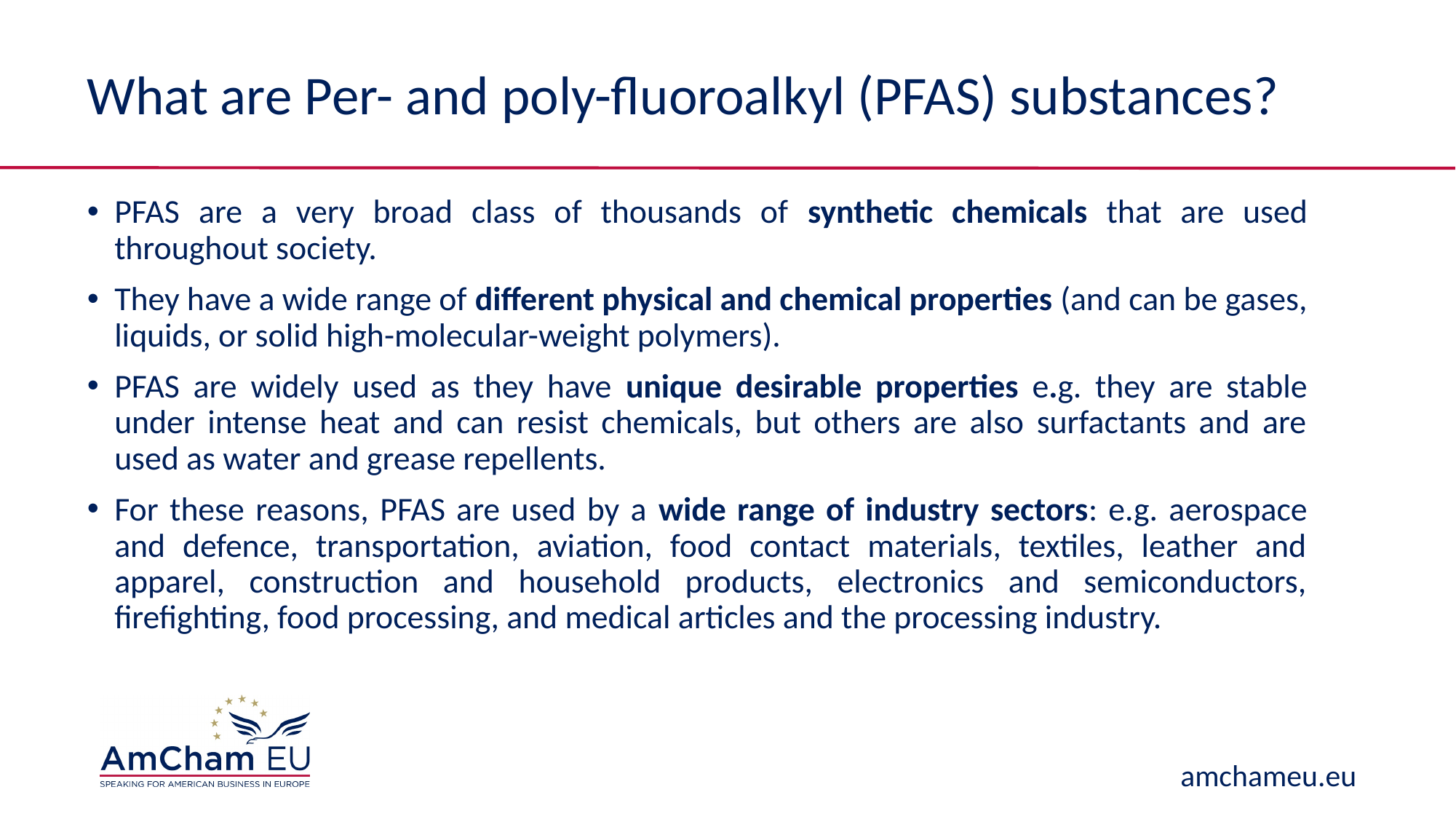

# What are Per- and poly-fluoroalkyl (PFAS) substances?
PFAS are a very broad class of thousands of synthetic chemicals that are used throughout society.
They have a wide range of different physical and chemical properties (and can be gases, liquids, or solid high-molecular-weight polymers).
PFAS are widely used as they have unique desirable properties e.g. they are stable under intense heat and can resist chemicals, but others are also surfactants and are used as water and grease repellents.
For these reasons, PFAS are used by a wide range of industry sectors: e.g. aerospace and defence, transportation, aviation, food contact materials, textiles, leather and apparel, construction and household products, electronics and semiconductors, firefighting, food processing, and medical articles and the processing industry.